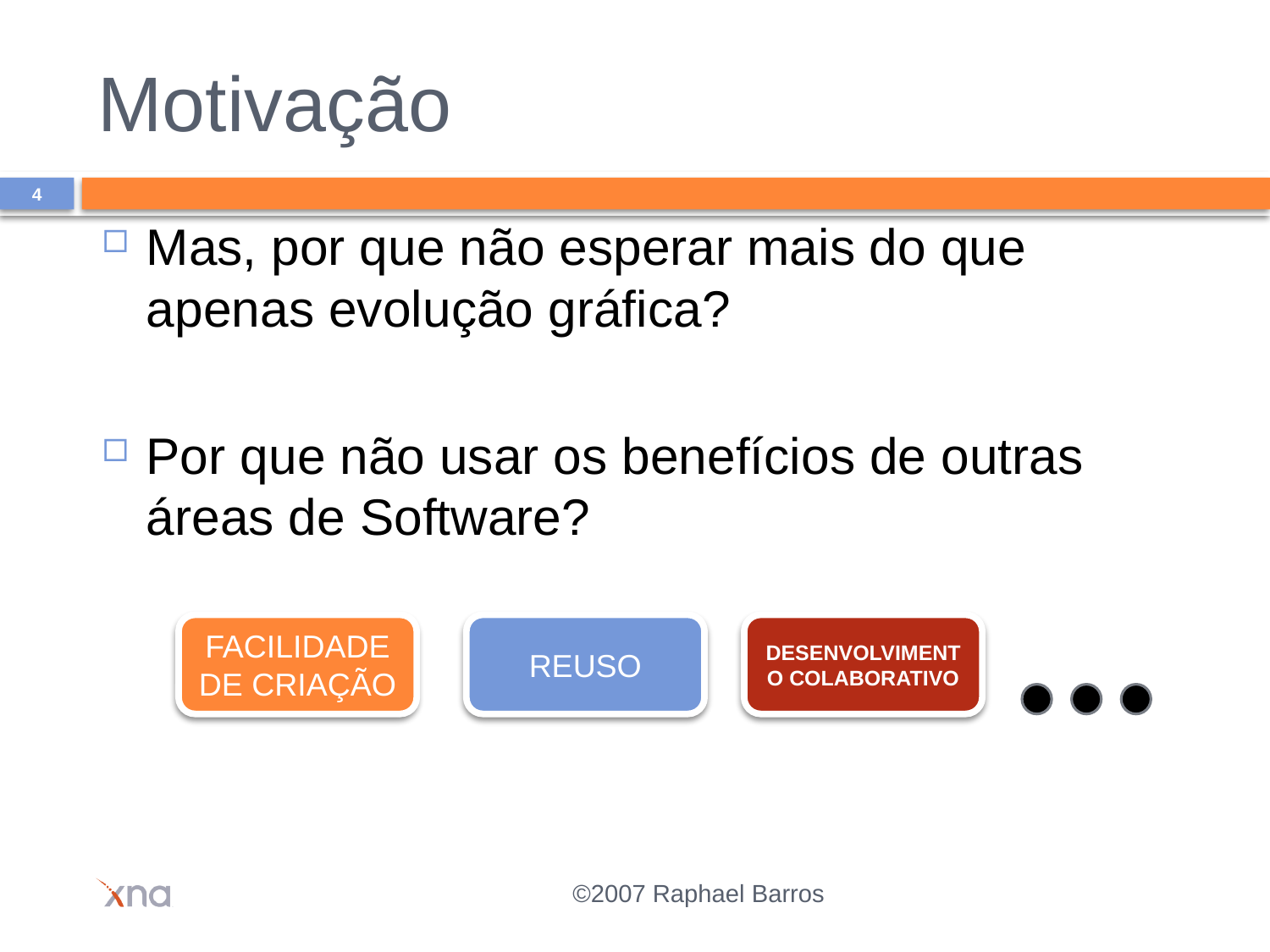

# Motivação
4
Mas, por que não esperar mais do que apenas evolução gráfica?

Por que não usar os benefícios de outras áreas de Software?
FACILIDADE DE CRIAÇÃO
REUSO
DESENVOLVIMENTO COLABORATIVO

©2007 Raphael Barros